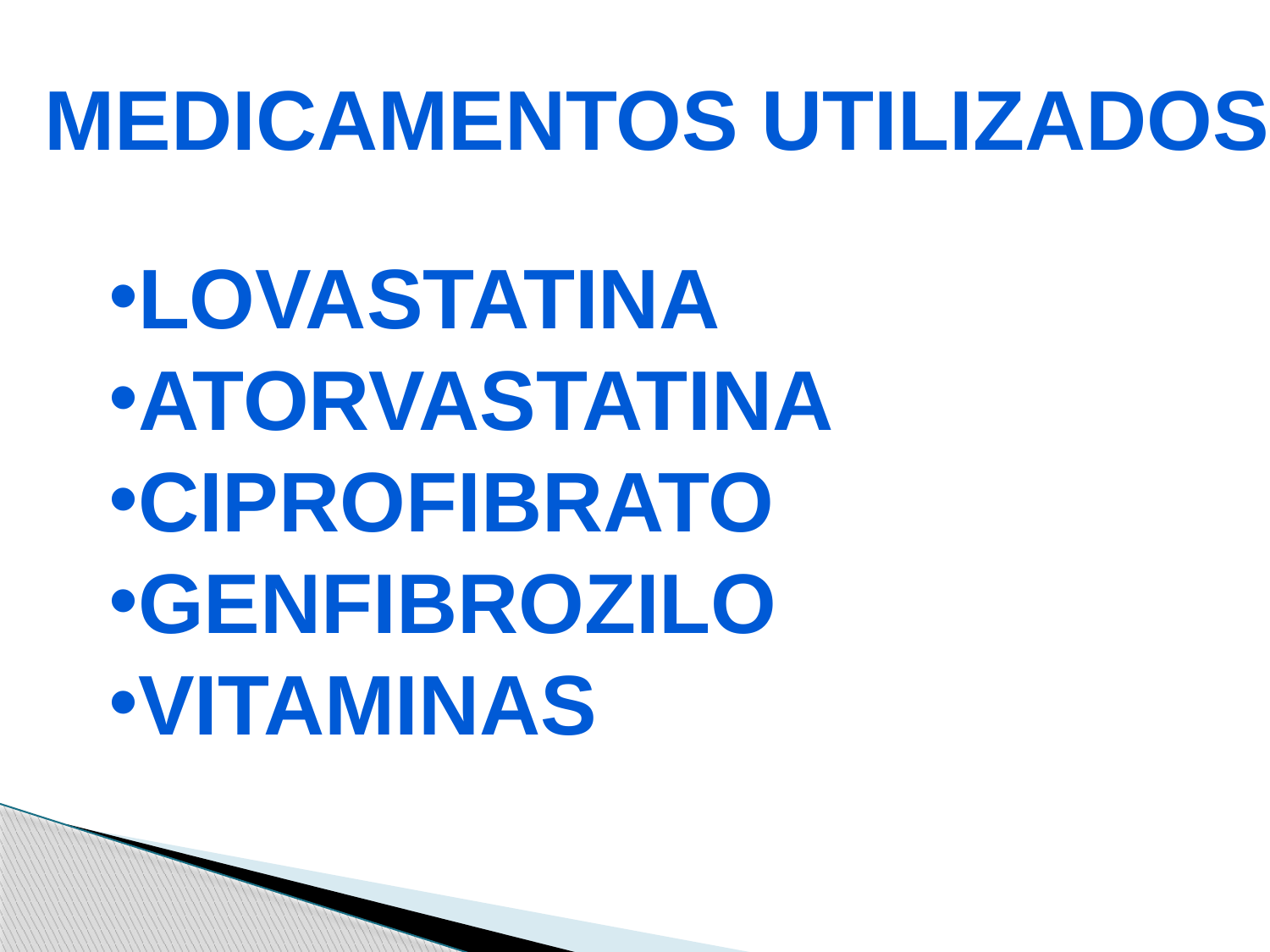

MEDICAMENTOS UTILIZADOS
LOVASTATINA
ATORVASTATINA
CIPROFIBRATO
GENFIBROZILO
VITAMINAS